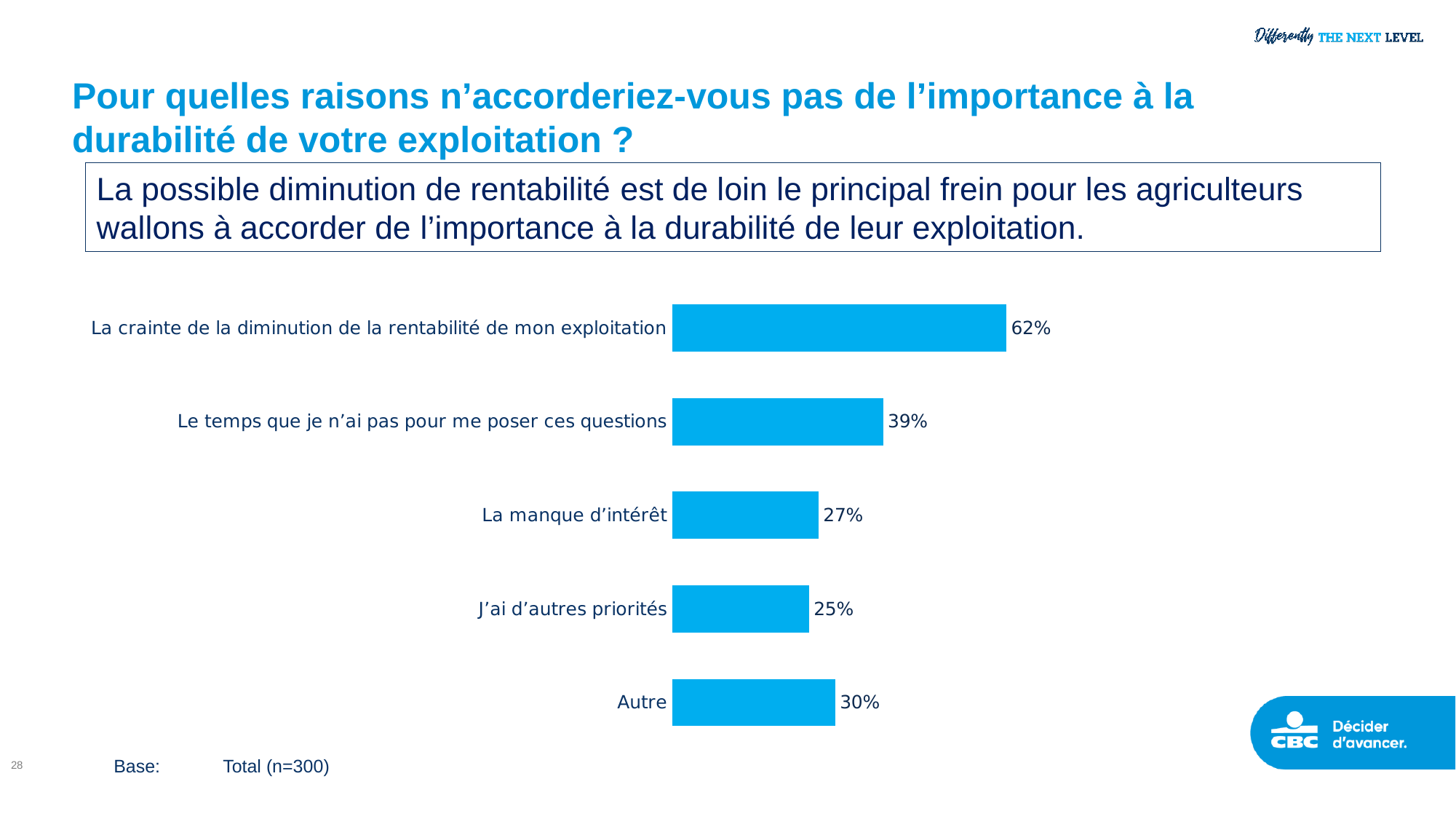

# Pour quelles raisons n’accorderiez-vous pas de l’importance à la durabilité de votre exploitation ?
La possible diminution de rentabilité est de loin le principal frein pour les agriculteurs wallons à accorder de l’importance à la durabilité de leur exploitation.

### Chart

| Category | 2023 |
|---|---|
| La crainte de la diminution de la rentabilité de mon exploitation | 61.66 |
| Le temps que je n’ai pas pour me poser ces questions | 38.99 |
| La manque d’intérêt | 27.13 |
| J’ai d’autres priorités | 25.35 |
| Autre | 30.19 |
28
Base:	Total (n=300)